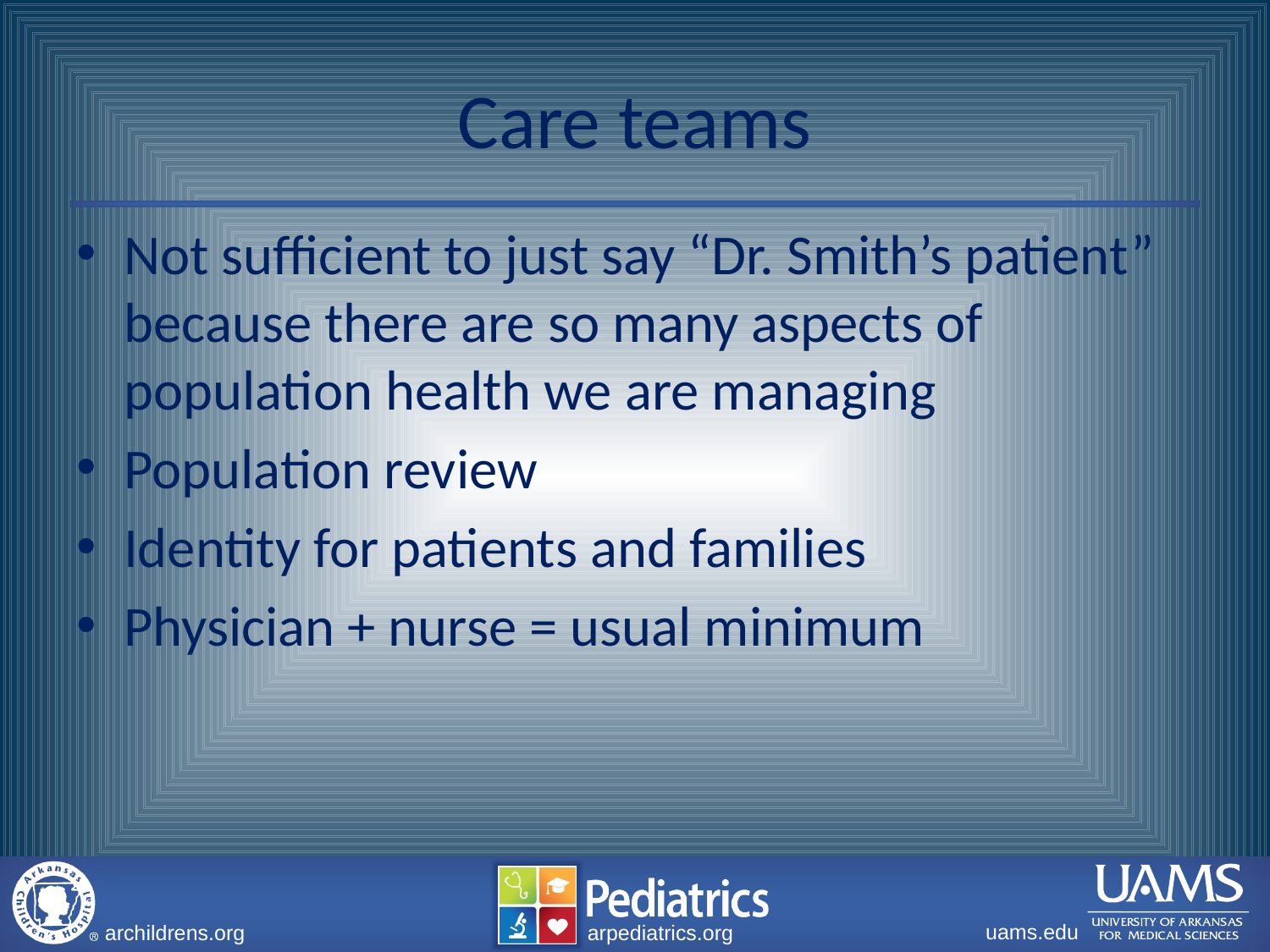

# Care teams
Not sufficient to just say “Dr. Smith’s patient” because there are so many aspects of population health we are managing
Population review
Identity for patients and families
Physician + nurse = usual minimum